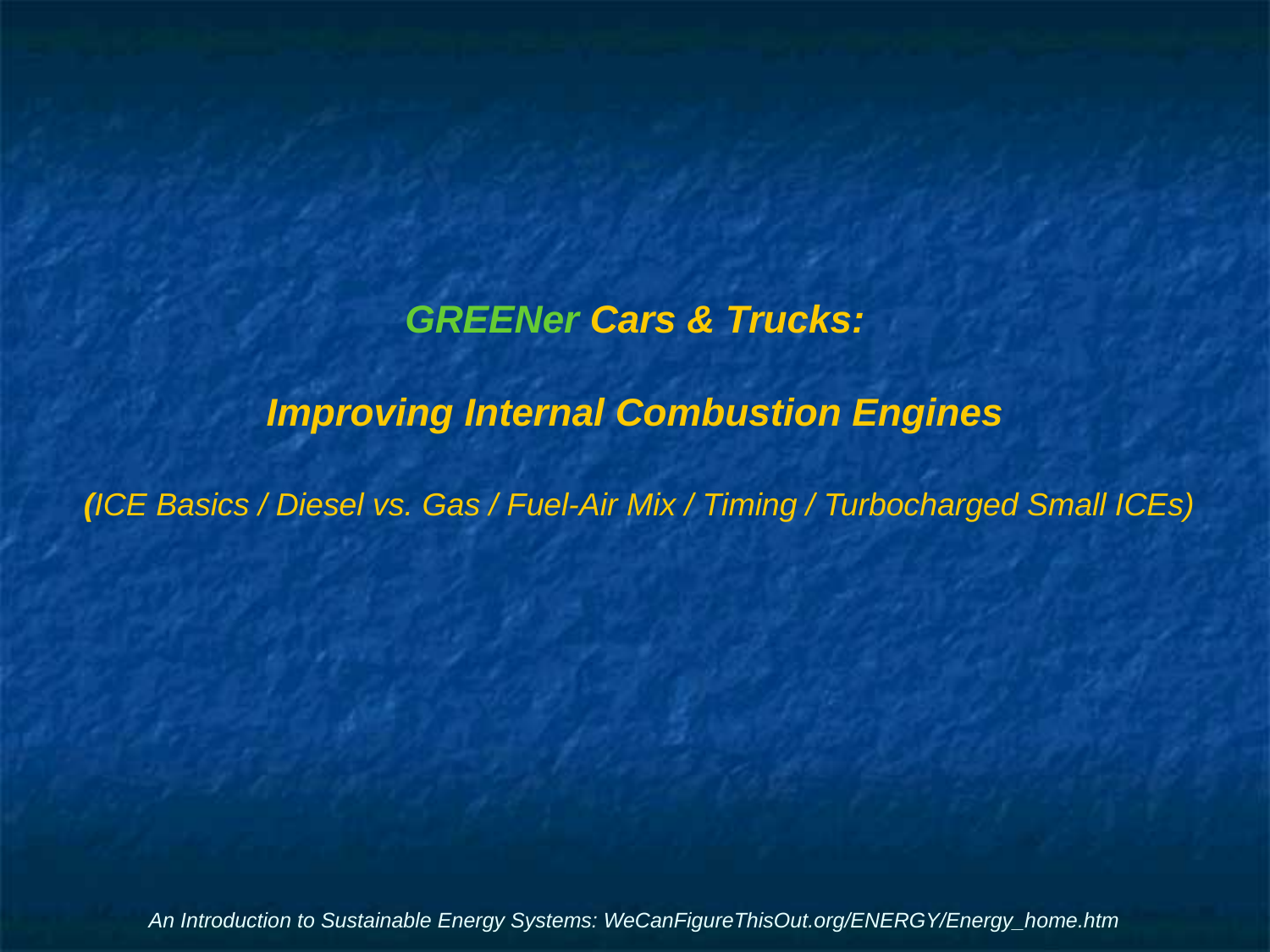

# GREENer Cars & Trucks:

Improving Internal Combustion Engines

 (ICE Basics / Diesel vs. Gas / Fuel-Air Mix / Timing / Turbocharged Small ICEs)
An Introduction to Sustainable Energy Systems: WeCanFigureThisOut.org/ENERGY/Energy_home.htm